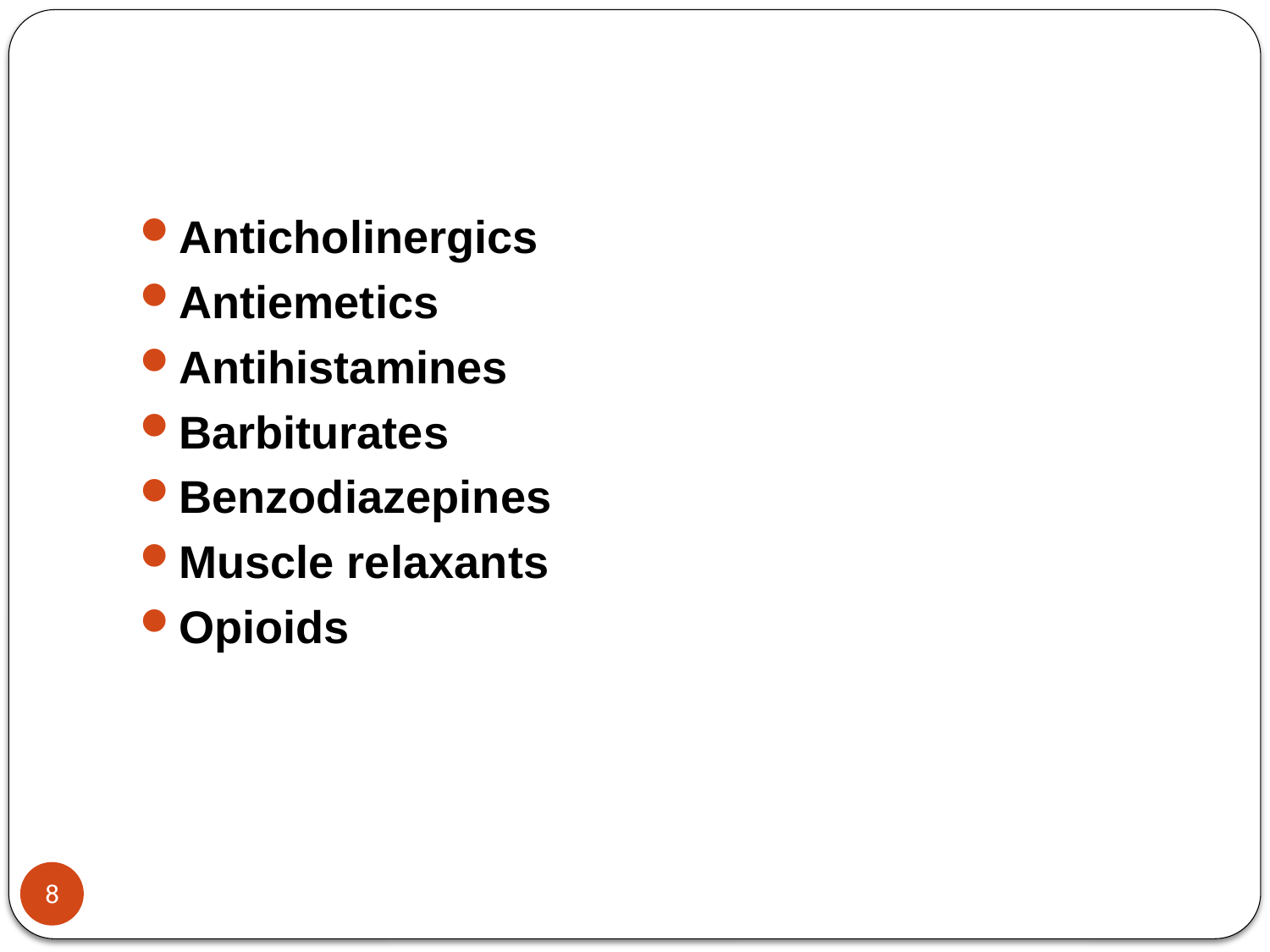

#
Anticholinergics
Antiemetics
Antihistamines
Barbiturates
Benzodiazepines
Muscle relaxants
Opioids

8